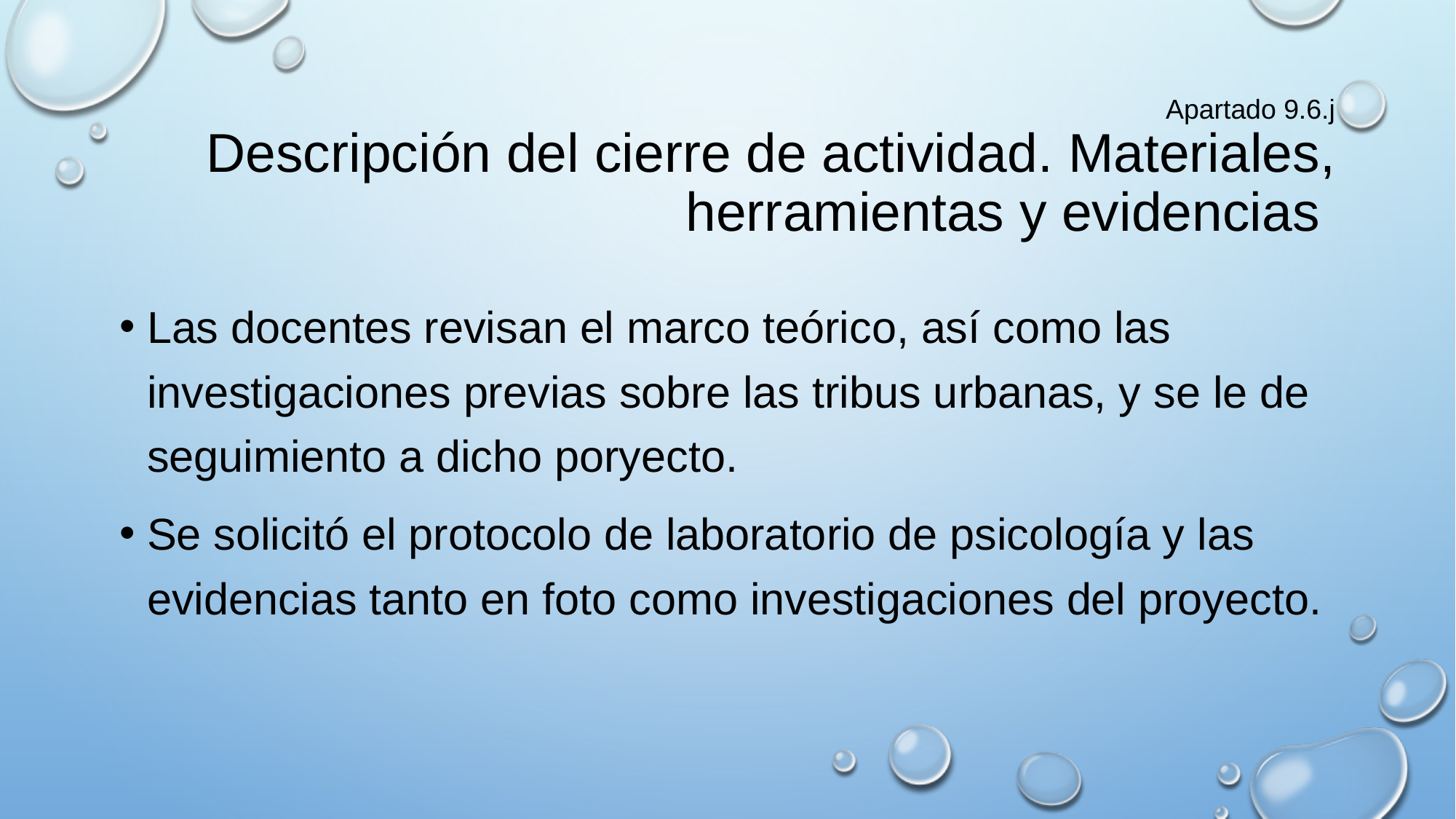

# Apartado 9.6.j Descripción del cierre de actividad. Materiales, herramientas y evidencias
Las docentes revisan el marco teórico, así como las investigaciones previas sobre las tribus urbanas, y se le de seguimiento a dicho poryecto.
Se solicitó el protocolo de laboratorio de psicología y las evidencias tanto en foto como investigaciones del proyecto.